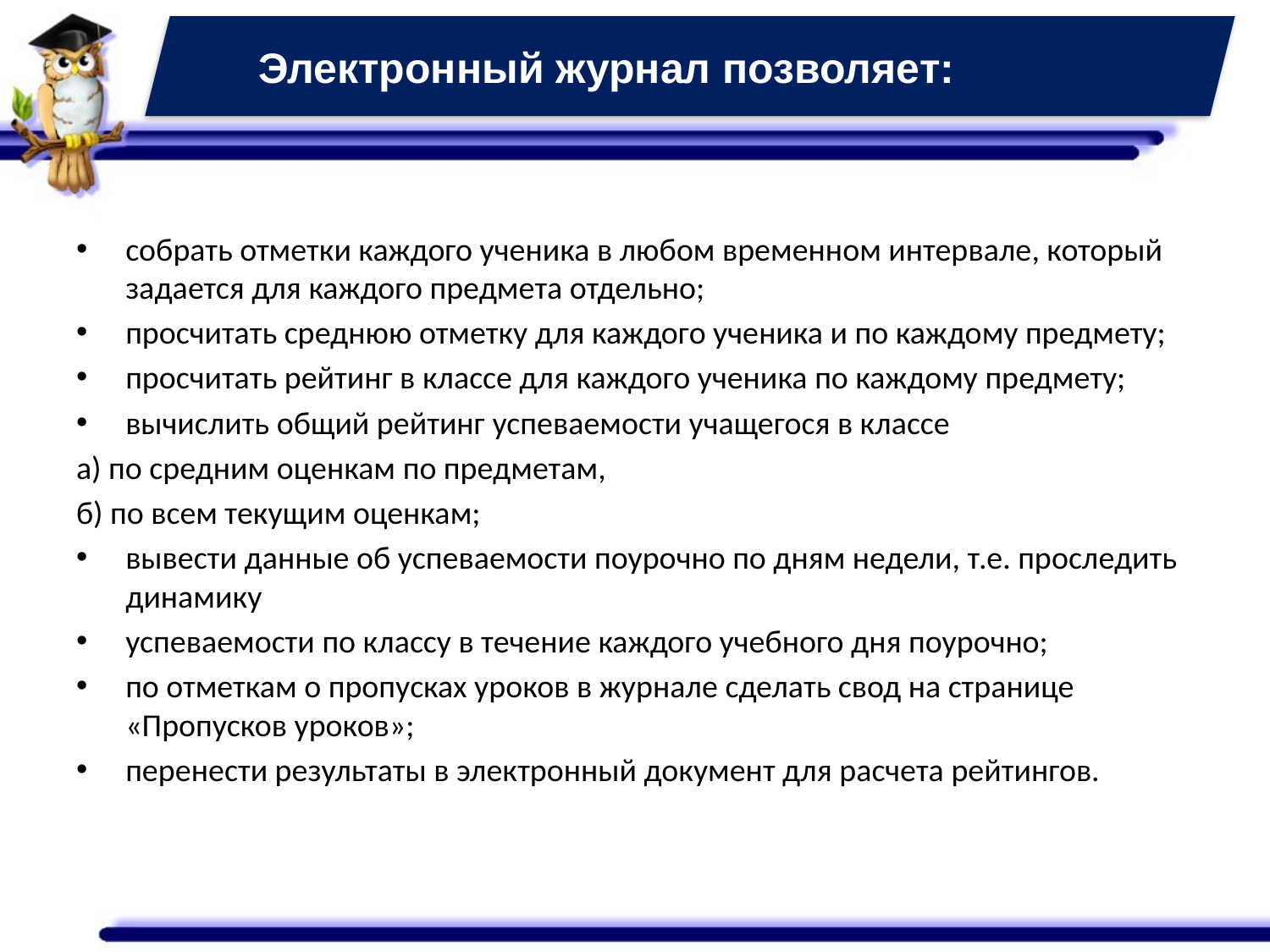

Электронный журнал позволяет:
собрать отметки каждого ученика в любом временном интервале, который задается для каждого предмета отдельно;
просчитать среднюю отметку для каждого ученика и по каждому предмету;
просчитать рейтинг в классе для каждого ученика по каждому предмету;
вычислить общий рейтинг успеваемости учащегося в классе
а) по средним оценкам по предметам,
б) по всем текущим оценкам;
вывести данные об успеваемости поурочно по дням недели, т.е. проследить динамику
успеваемости по классу в течение каждого учебного дня поурочно;
по отметкам о пропусках уроков в журнале сделать свод на странице «Пропусков уроков»;
перенести результаты в электронный документ для расчета рейтингов.